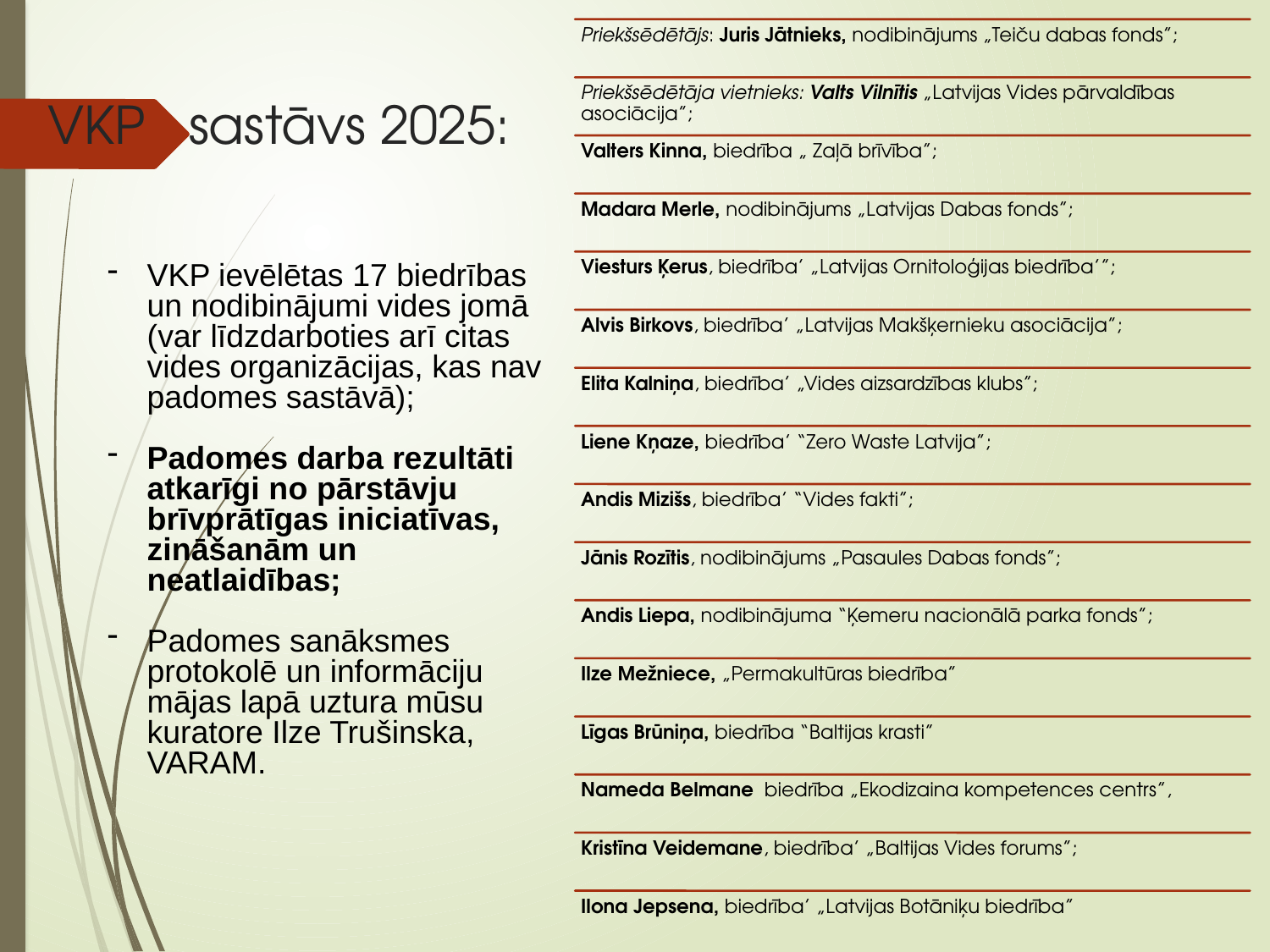

Priekšsēdētājs: Juris Jātnieks, nodibinājums „Teiču dabas fonds”;
Priekšsēdētāja vietnieks: Valts Vilnītis „Latvijas Vides pārvaldības asociācija”;
Valters Kinna, biedrība „ Zaļā brīvība”;
Madara Merle, nodibinājums „Latvijas Dabas fonds”;
Viesturs Ķerus, biedrība’ „Latvijas Ornitoloģijas biedrība’”;
Alvis Birkovs, biedrība’ „Latvijas Makšķernieku asociācija”;
Elita Kalniņa, biedrība’ „Vides aizsardzības klubs”;
Liene Kņaze, biedrība’ “Zero Waste Latvija”;
Andis Mizišs, biedrība’ “Vides fakti”;
Jānis Rozītis, nodibinājums „Pasaules Dabas fonds”;
Andis Liepa, nodibinājuma “Ķemeru nacionālā parka fonds”;
Ilze Mežniece, „Permakultūras biedrība”
Līgas Brūniņa, biedrība “Baltijas krasti”
Nameda Belmane  biedrība „Ekodizaina kompetences centrs”,
Kristīna Veidemane, biedrība’ „Baltijas Vides forums”;
Ilona Jepsena, biedrība’ „Latvijas Botāniķu biedrība”
# VKP   sastāvs 2025:
VKP ievēlētas 17 biedrības un nodibinājumi vides jomā (var līdzdarboties arī citas vides organizācijas, kas nav padomes sastāvā);

Padomes darba rezultāti atkarīgi no pārstāvju brīvprātīgas iniciatīvas, zināšanām un neatlaidības;

Padomes sanāksmes protokolē un informāciju mājas lapā uztura mūsu kuratore Ilze Trušinska, VARAM.